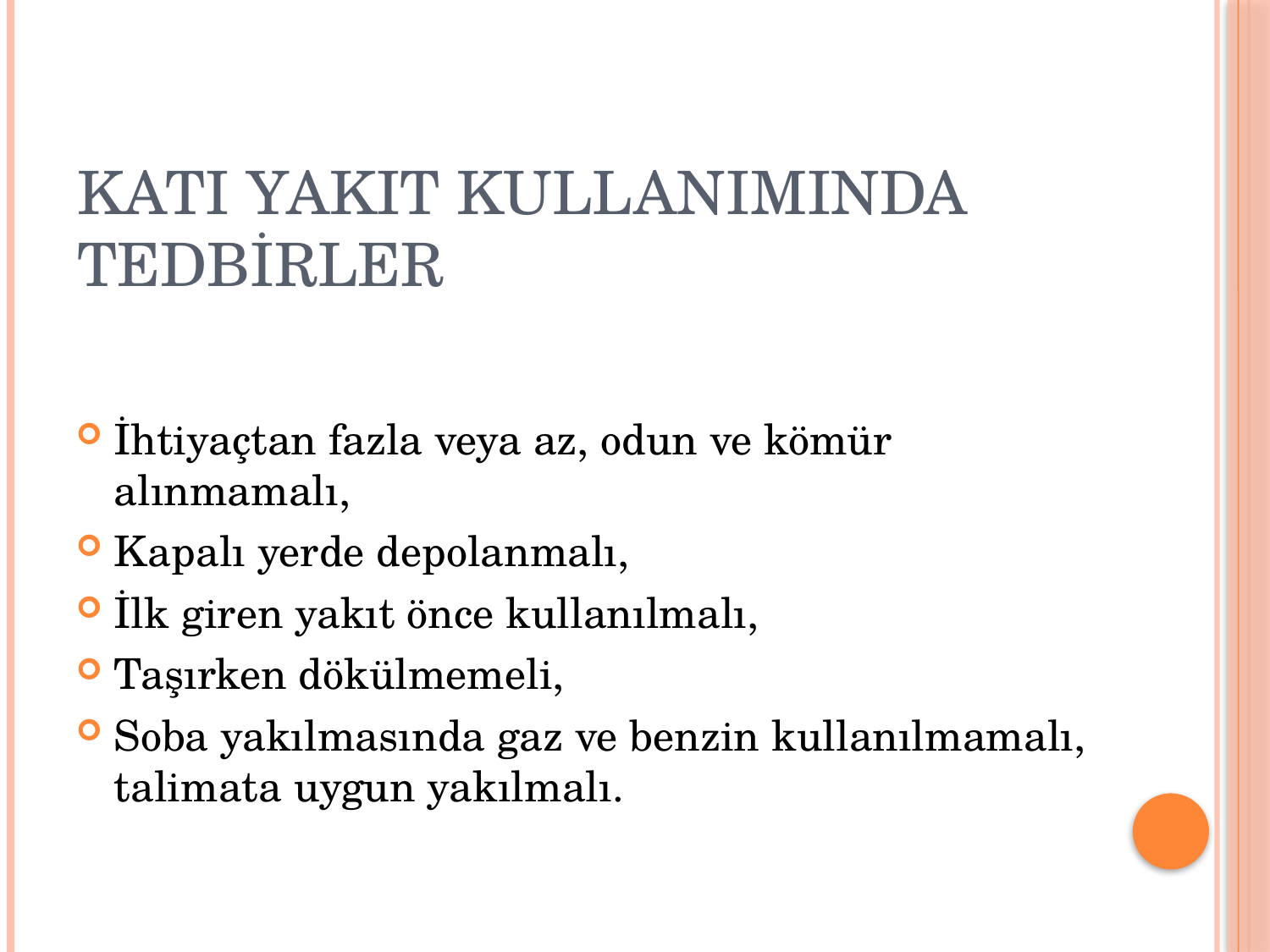

# KATI YAKIT KULLANIMINDA TEDBİRLER
İhtiyaçtan fazla veya az, odun ve kömür alınmamalı,
Kapalı yerde depolanmalı,
İlk giren yakıt önce kullanılmalı,
Taşırken dökülmemeli,
Soba yakılmasında gaz ve benzin kullanılmamalı, talimata uygun yakılmalı.